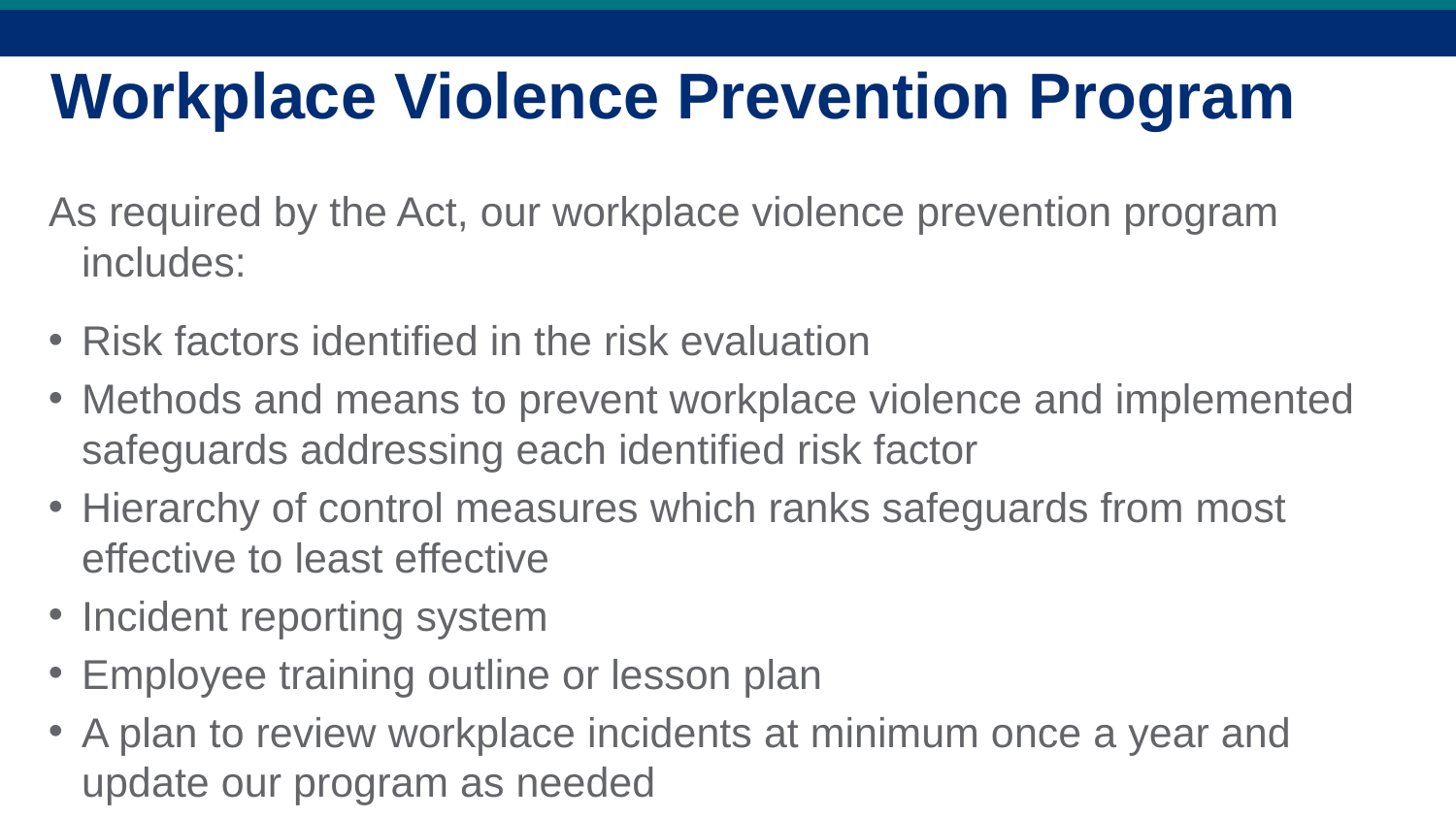

# Workplace Violence Prevention Program
As required by the Act, our workplace violence prevention program includes:
Risk factors identified in the risk evaluation
Methods and means to prevent workplace violence and implemented safeguards addressing each identified risk factor
Hierarchy of control measures which ranks safeguards from most effective to least effective
Incident reporting system
Employee training outline or lesson plan
A plan to review workplace incidents at minimum once a year and update our program as needed